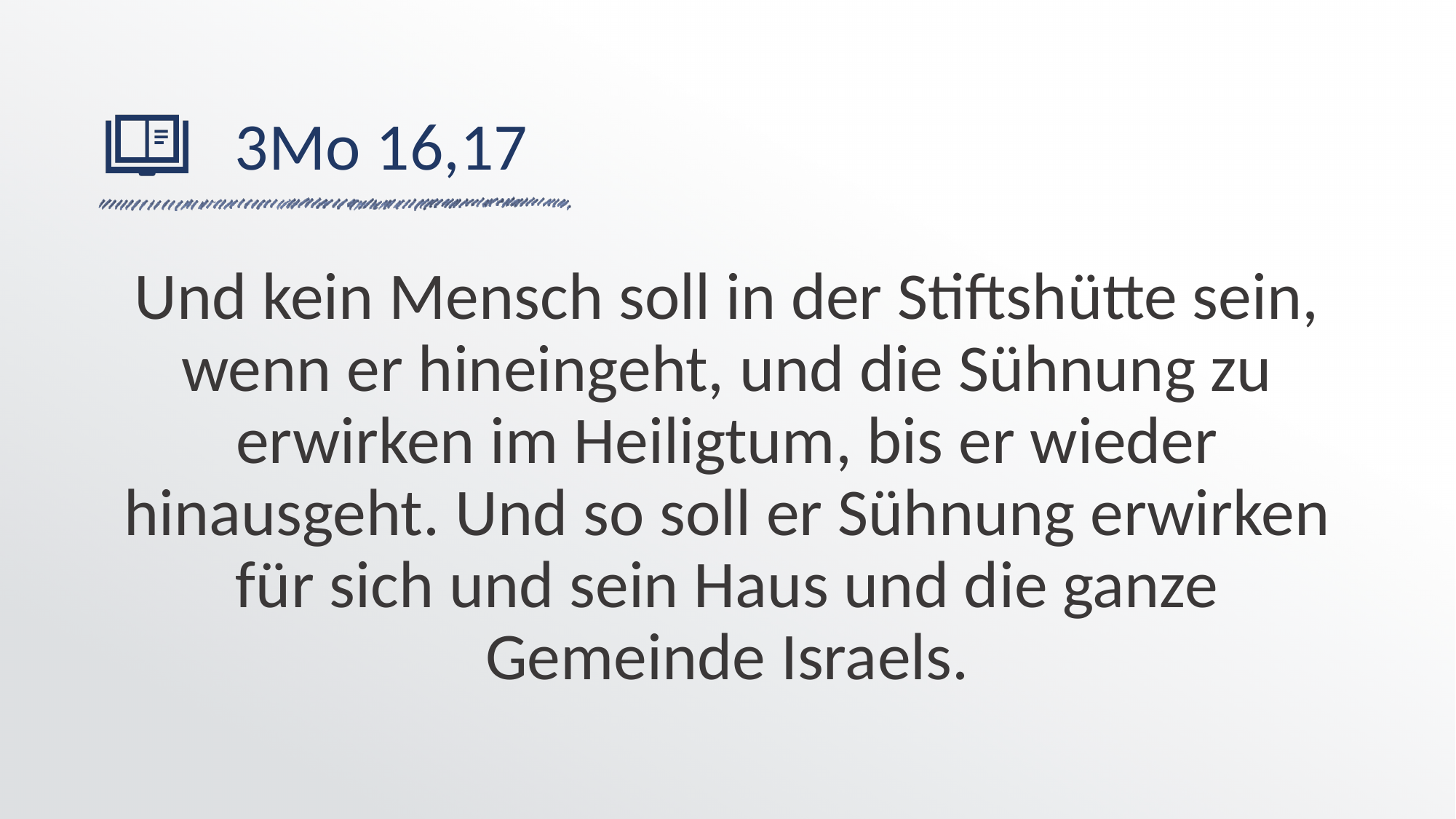

# 3Mo 16,17
Und kein Mensch soll in der Stiftshütte sein, wenn er hineingeht, und die Sühnung zu erwirken im Heiligtum, bis er wieder hinausgeht. Und so soll er Sühnung erwirken für sich und sein Haus und die ganze Gemeinde Israels.